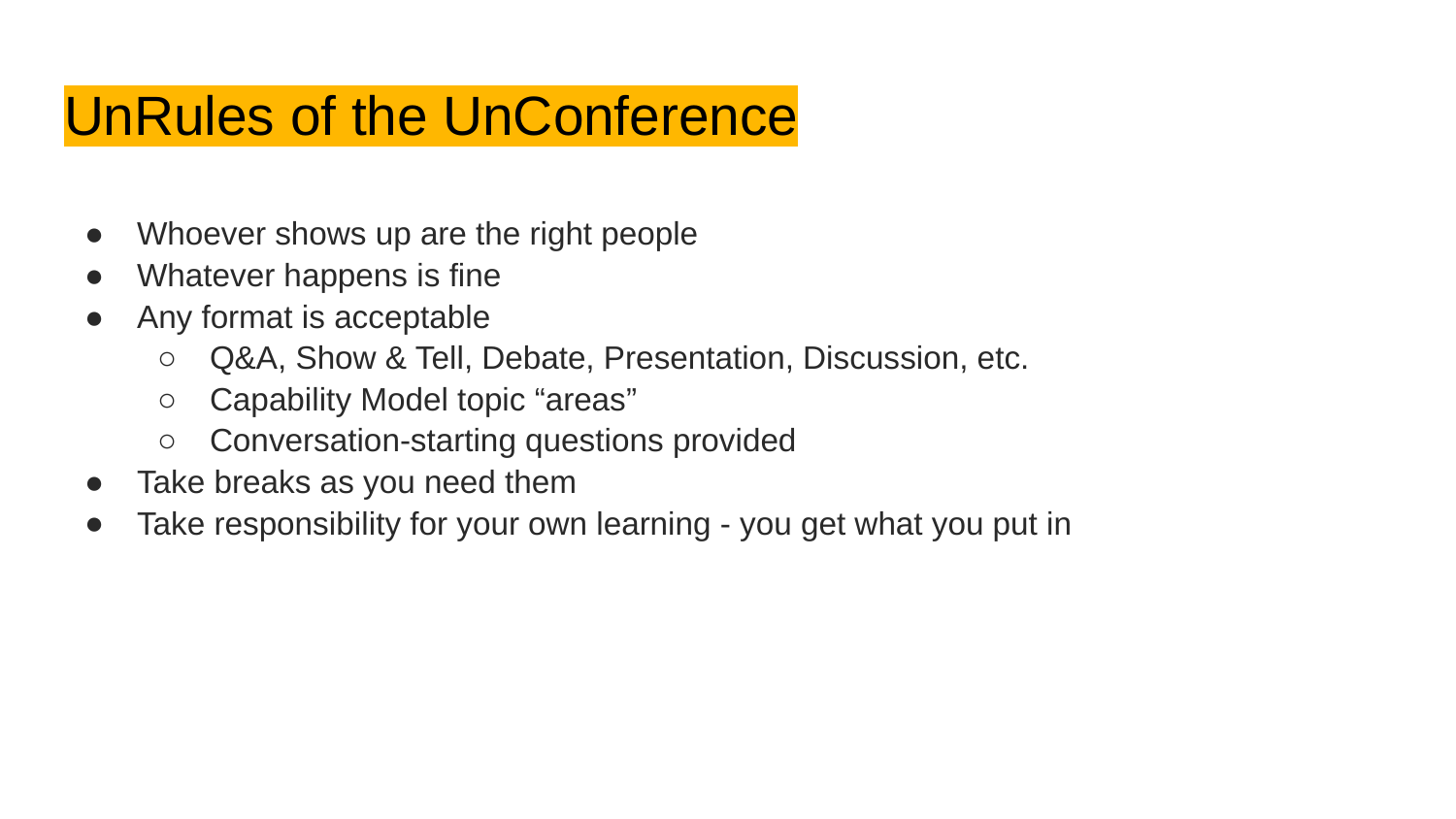

# UnRules of the UnConference
Whoever shows up are the right people
Whatever happens is fine
Any format is acceptable
Q&A, Show & Tell, Debate, Presentation, Discussion, etc.
Capability Model topic “areas”
Conversation-starting questions provided
Take breaks as you need them
Take responsibility for your own learning - you get what you put in